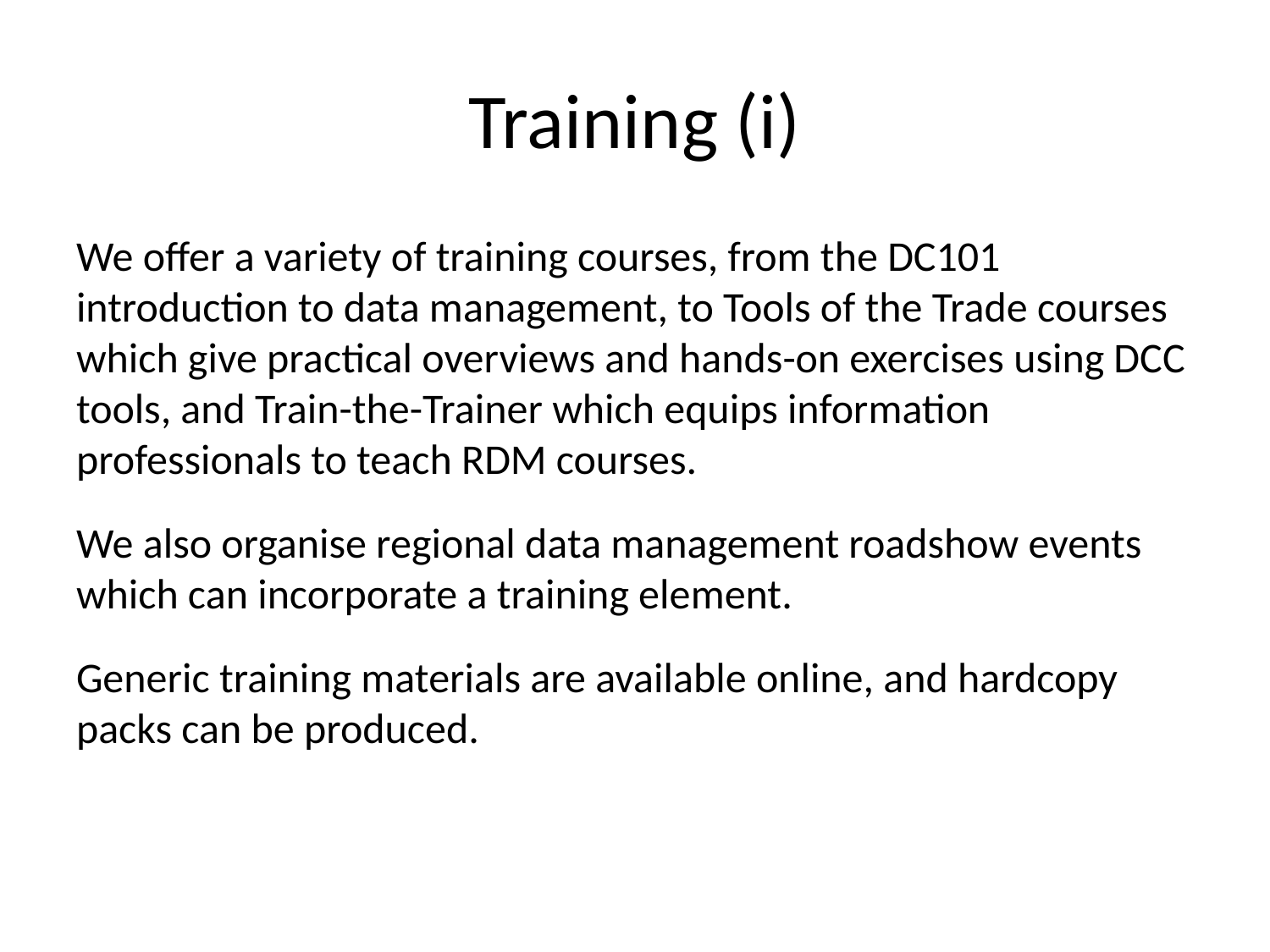

# Training (i)
We offer a variety of training courses, from the DC101 introduction to data management, to Tools of the Trade courses which give practical overviews and hands-on exercises using DCC tools, and Train-the-Trainer which equips information professionals to teach RDM courses.

We also organise regional data management roadshow events which can incorporate a training element.

Generic training materials are available online, and hardcopy packs can be produced.